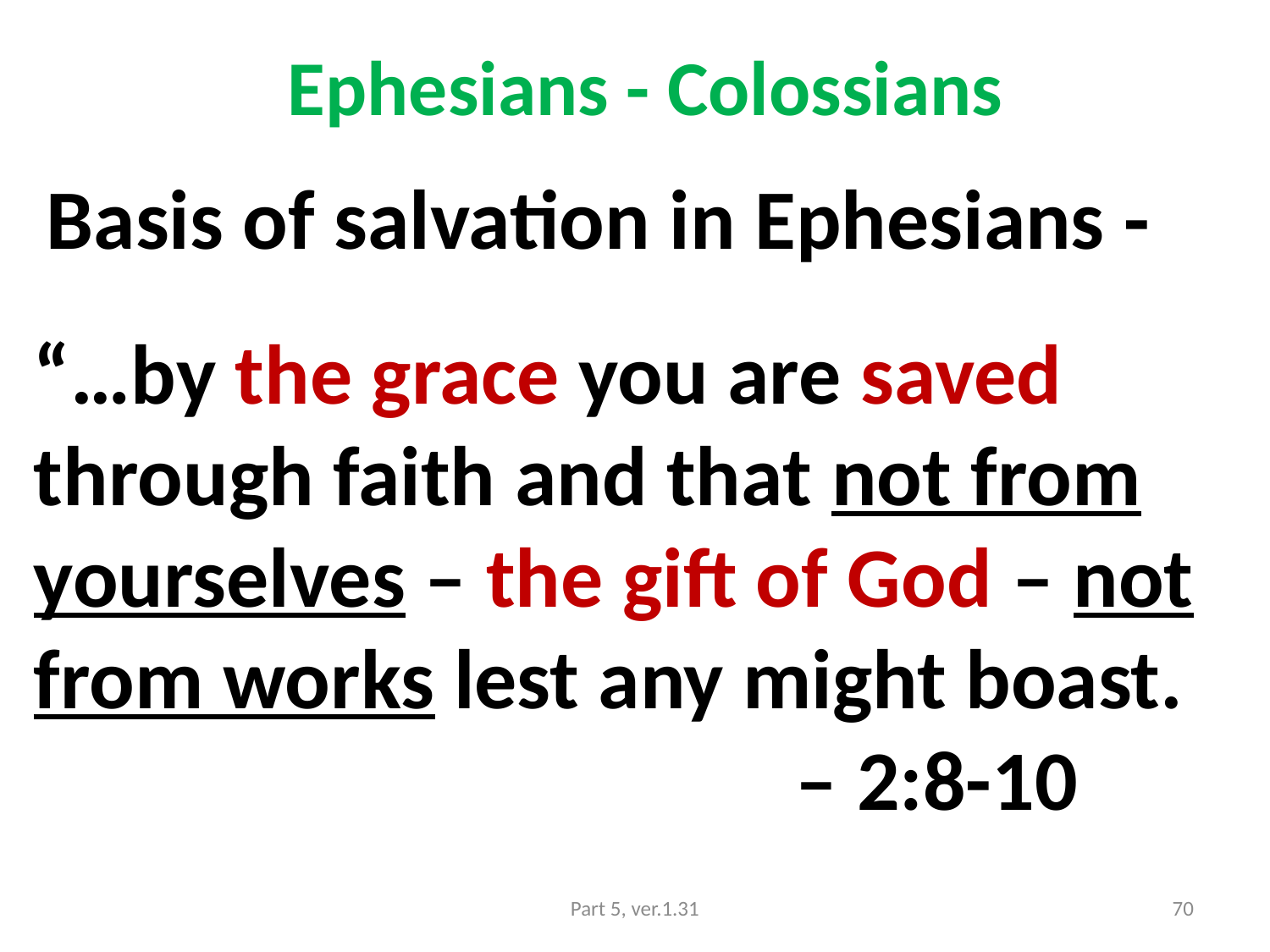

# Ephesians - Colossians
 Basis of salvation in Ephesians -
“…by the grace you are saved through faith and that not from yourselves – the gift of God – not from works lest any might boast.   						– 2:8-10
Part 5, ver.1.31
70